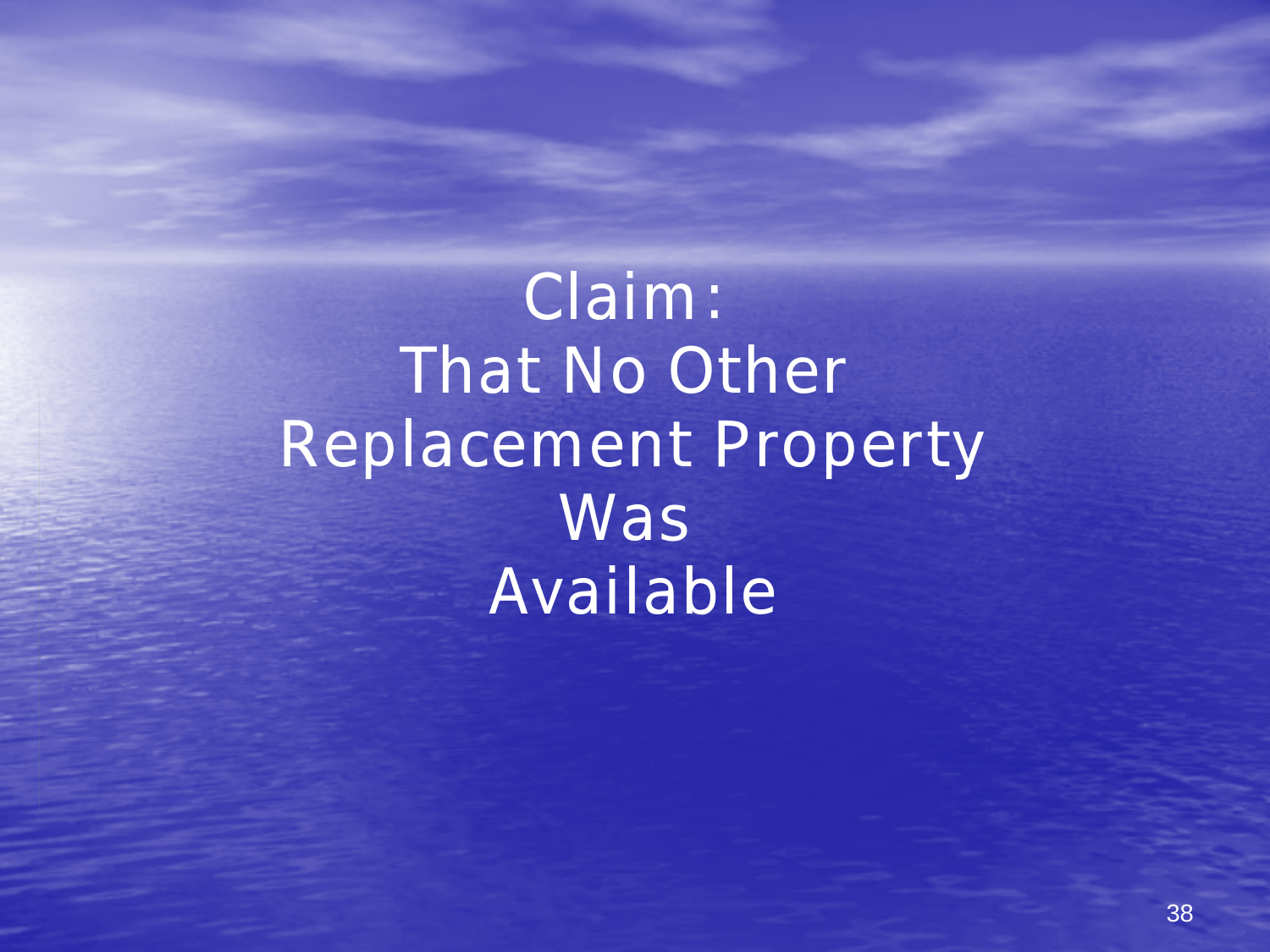

Claim:
That No Other
Replacement Property
Was
Available
38